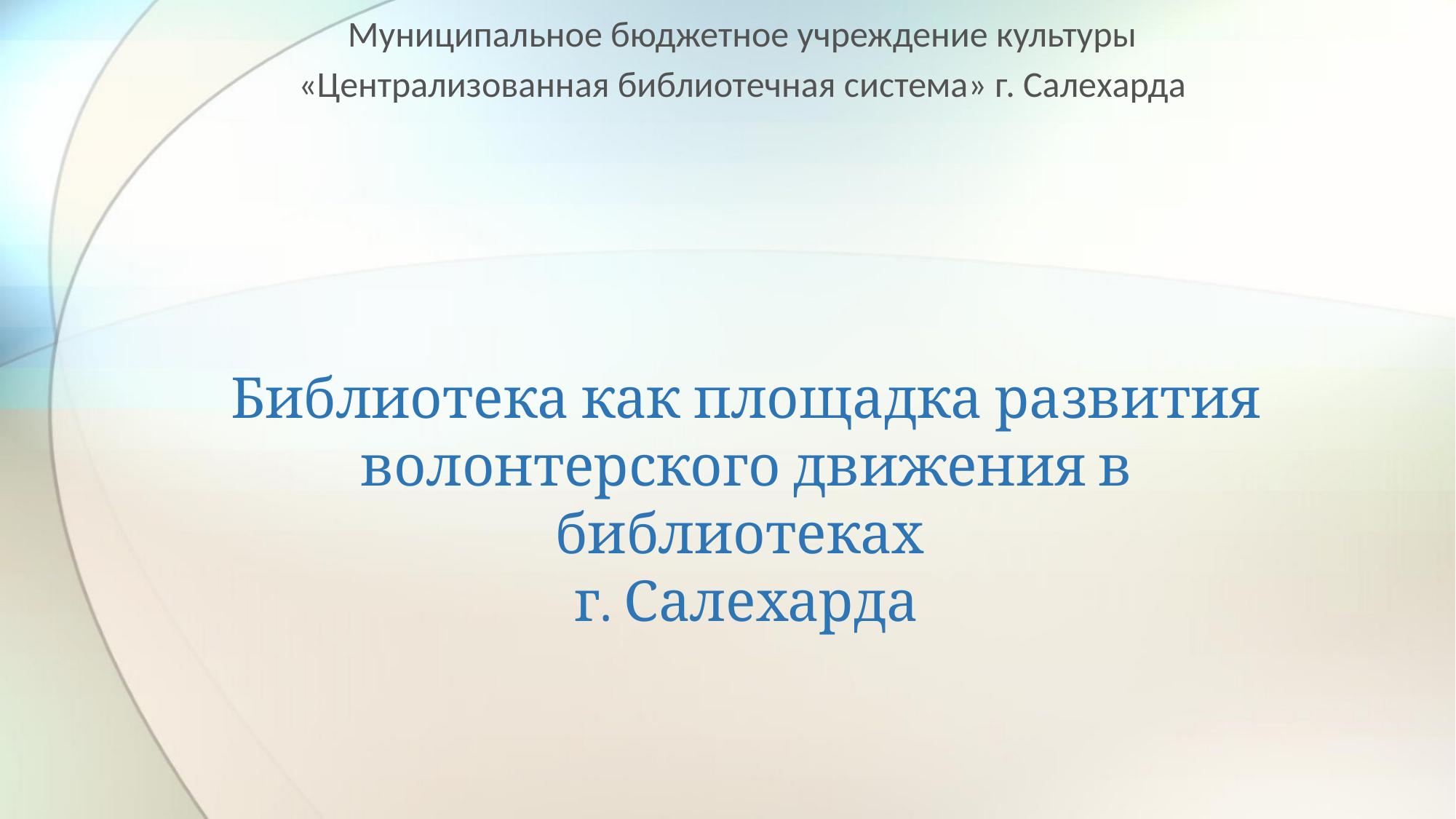

Муниципальное бюджетное учреждение культуры
«Централизованная библиотечная система» г. Салехарда
# Библиотека как площадка развития волонтерского движения в библиотеках г. Салехарда